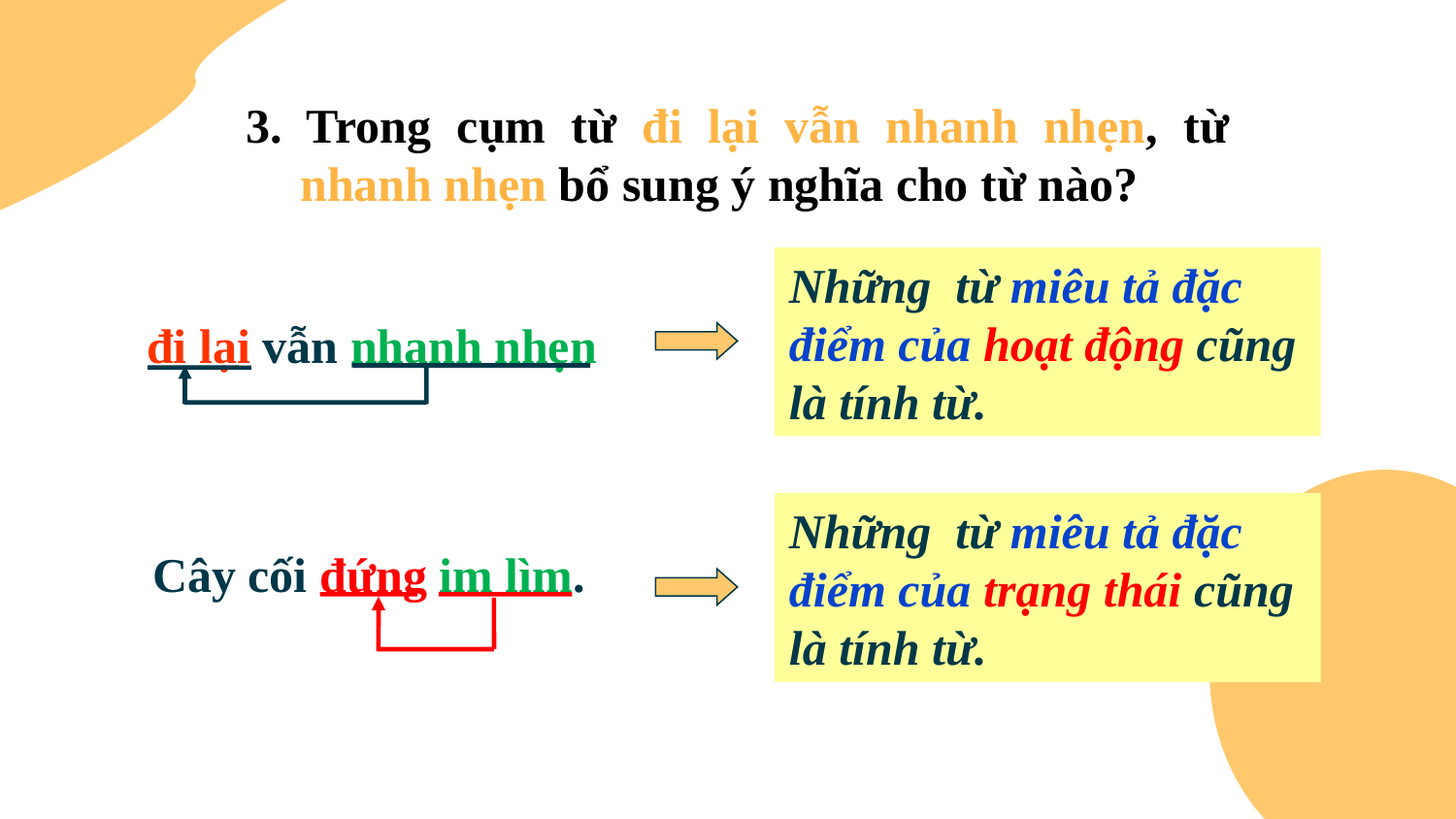

3. Trong cụm từ đi lại vẫn nhanh nhẹn, từ nhanh nhẹn bổ sung ý nghĩa cho từ nào?
Những  từ miêu tả đặc điểm của hoạt động cũng là tính từ.
đi lại vẫn nhanh nhẹn

Những  từ miêu tả đặc điểm của trạng thái cũng là tính từ.
Cây cối đứng im lìm.